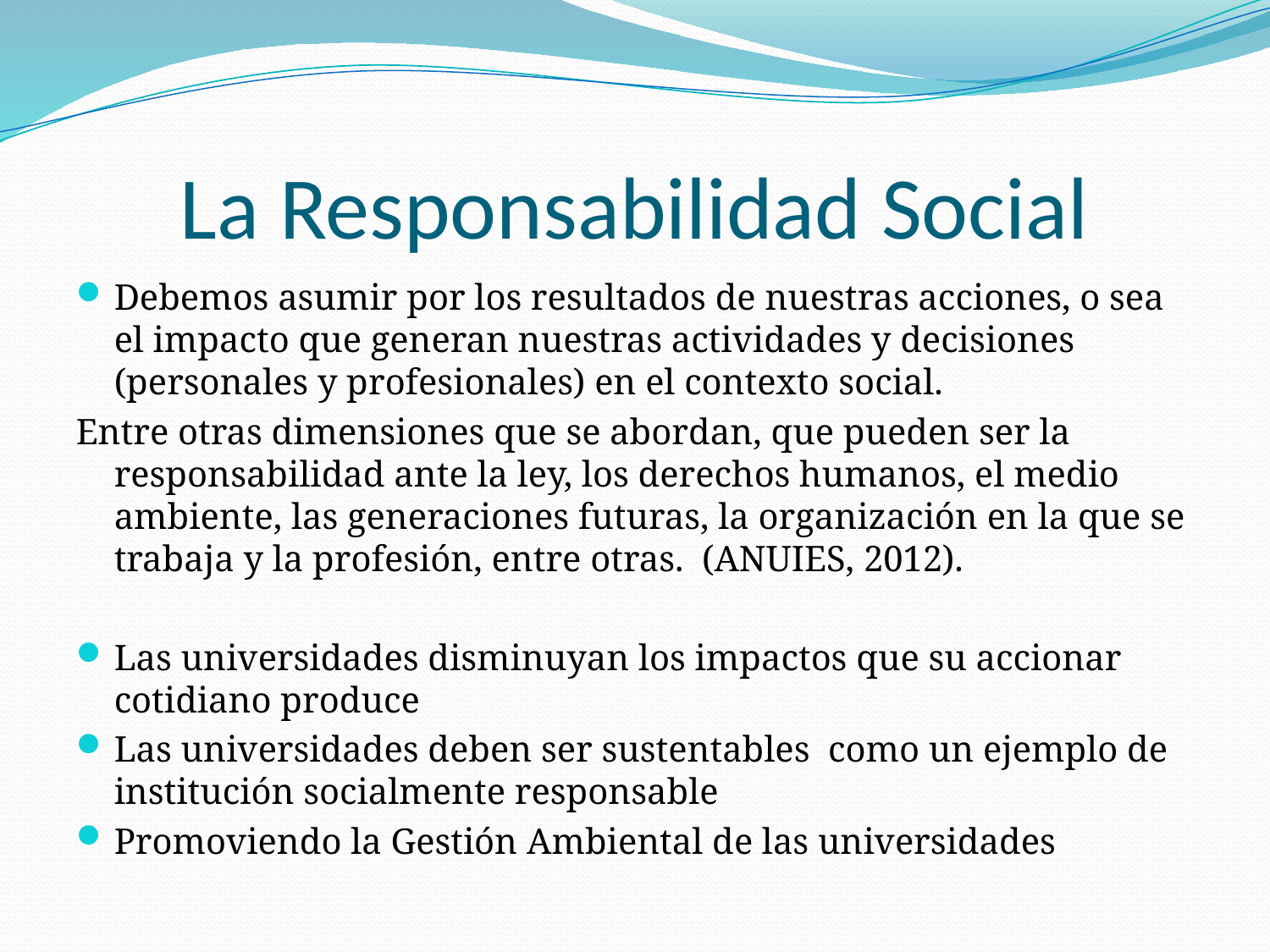

# La Responsabilidad Social
Debemos asumir por los resultados de nuestras acciones, o sea el impacto que generan nuestras actividades y decisiones  (personales y profesionales) en el contexto social.
Entre otras dimensiones que se abordan, que pueden ser la responsabilidad ante la ley, los derechos humanos, el medio ambiente, las generaciones futuras, la organización en la que se trabaja y la profesión, entre otras.  (ANUIES, 2012).

Las universidades disminuyan los impactos que su accionar cotidiano produce
Las universidades deben ser sustentables  como un ejemplo de institución socialmente responsable
Promoviendo la Gestión Ambiental de las universidades